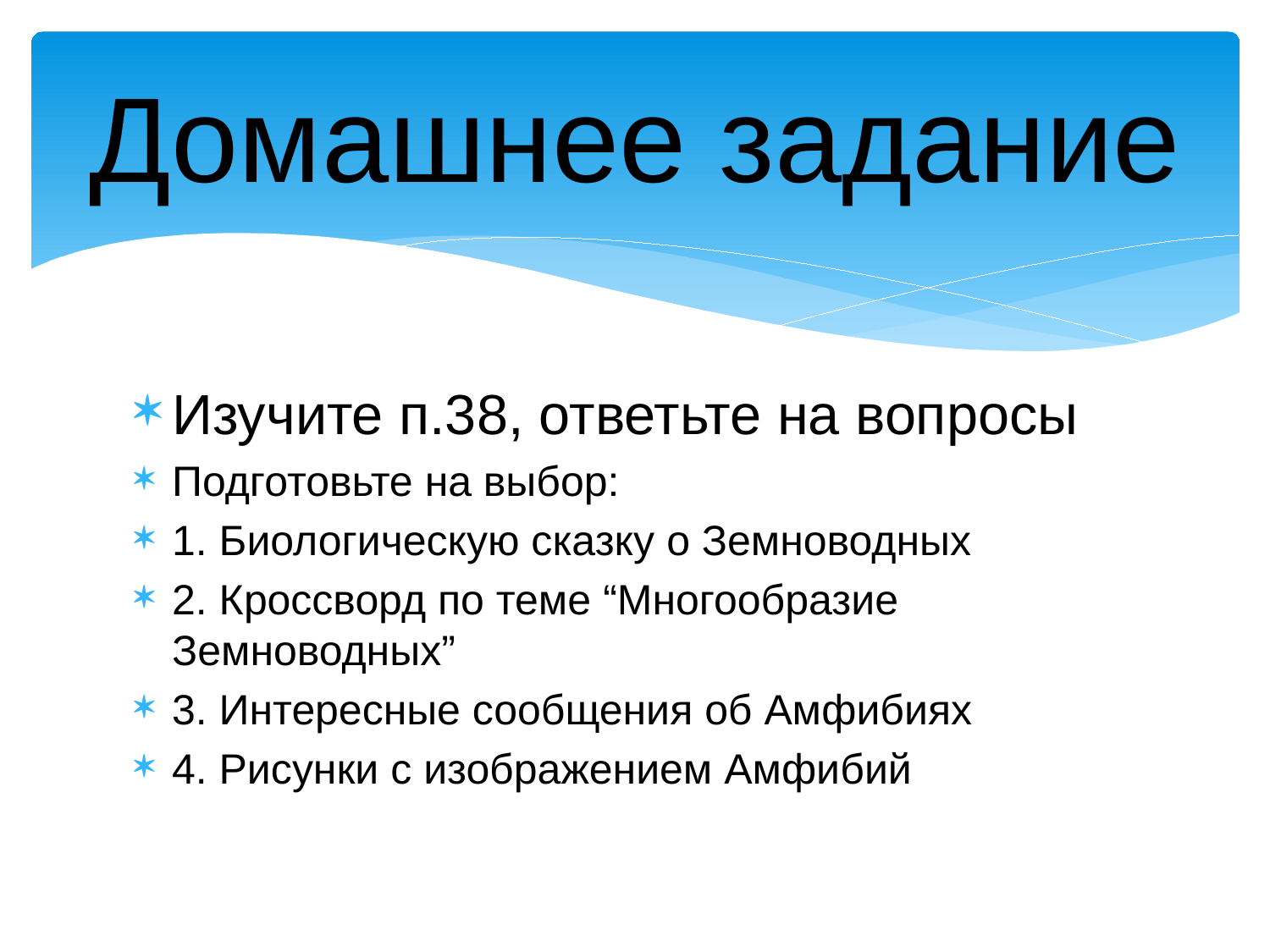

# Домашнее задание
Изучите п.38, ответьте на вопросы
Подготовьте на выбор:
1. Биологическую сказку о Земноводных
2. Кроссворд по теме “Многообразие Земноводных”
3. Интересные сообщения об Амфибиях
4. Рисунки с изображением Амфибий